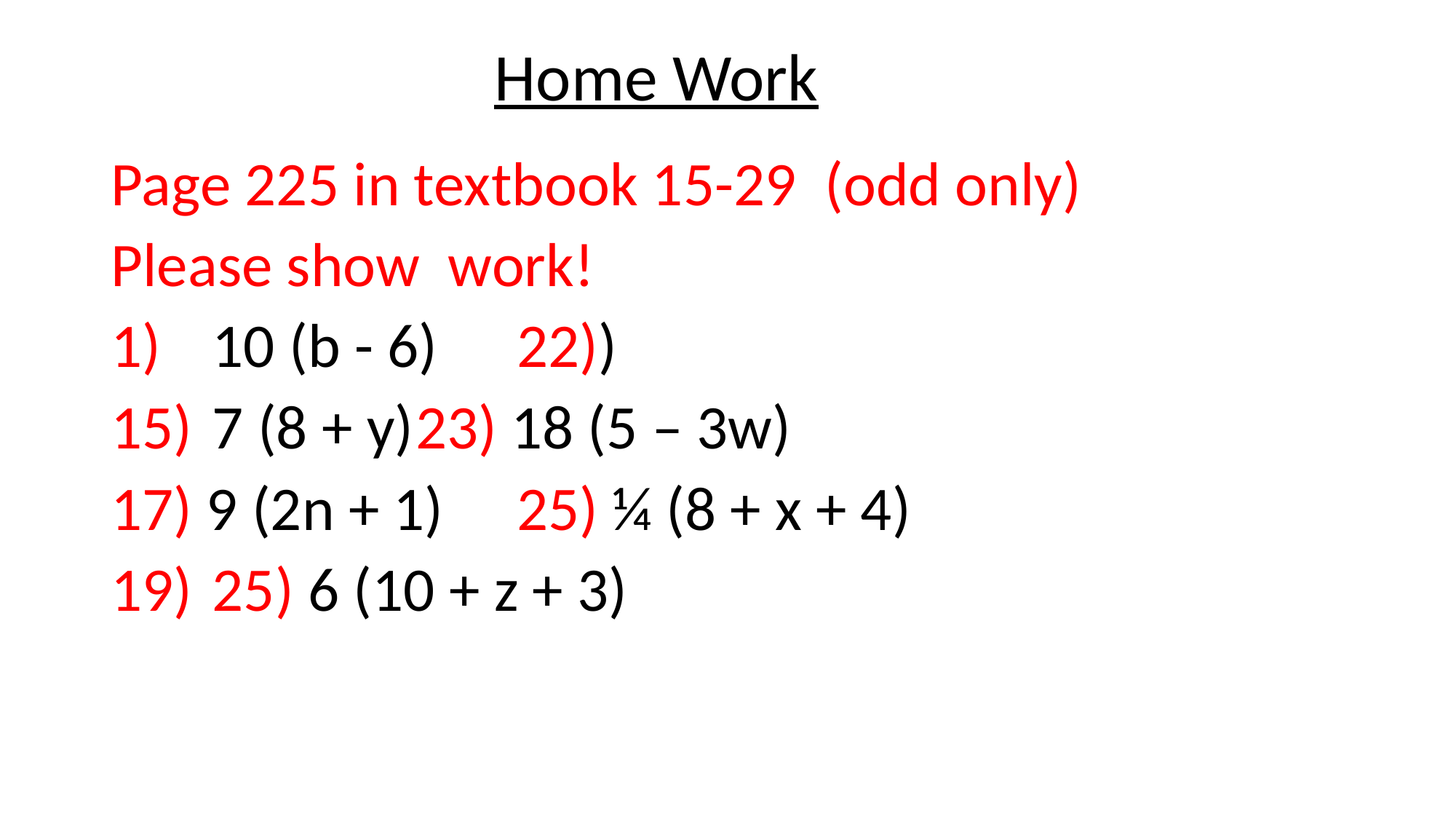

# Home Work
Page 225 in textbook 15-29  (odd only)
Please show  work!
1)	10 (b - 6)		22))
15)	7 (8 + y)			23) 18 (5 – 3w)
17) 9 (2n + 1) 		25) ¼ (8 + x + 4)
19)					25) 6 (10 + z + 3)